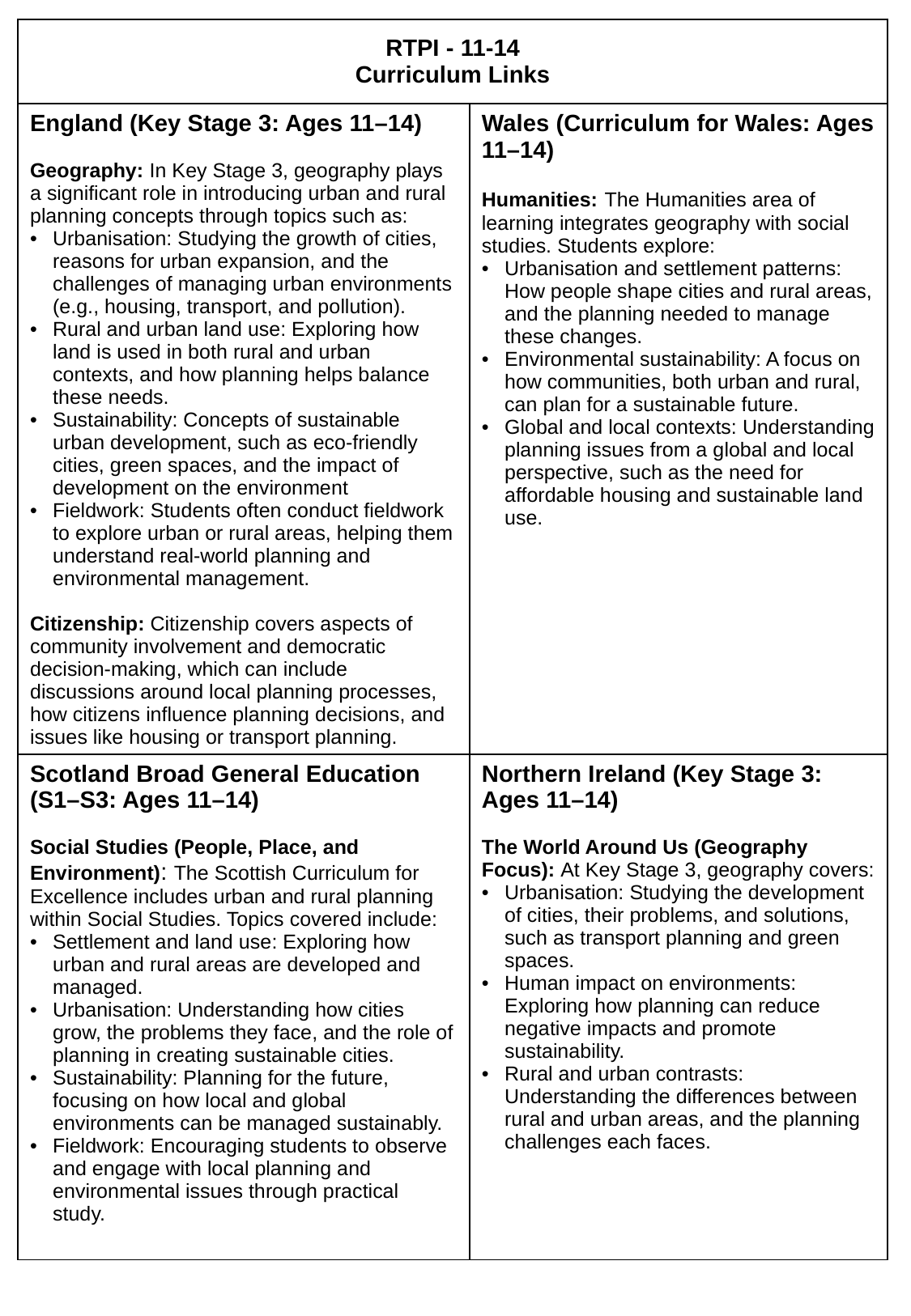

| RTPI - 11-14 Curriculum Links |  |
| --- | --- |
| England (Key Stage 3: Ages 11–14) Geography: In Key Stage 3, geography plays a significant role in introducing urban and rural planning concepts through topics such as: Urbanisation: Studying the growth of cities, reasons for urban expansion, and the challenges of managing urban environments (e.g., housing, transport, and pollution). Rural and urban land use: Exploring how land is used in both rural and urban contexts, and how planning helps balance these needs. Sustainability: Concepts of sustainable urban development, such as eco-friendly cities, green spaces, and the impact of development on the environment Fieldwork: Students often conduct fieldwork to explore urban or rural areas, helping them understand real-world planning and environmental management. Citizenship: Citizenship covers aspects of community involvement and democratic decision-making, which can include discussions around local planning processes, how citizens influence planning decisions, and issues like housing or transport planning. | Wales (Curriculum for Wales: Ages 11–14) Humanities: The Humanities area of learning integrates geography with social studies. Students explore: Urbanisation and settlement patterns: How people shape cities and rural areas, and the planning needed to manage these changes. Environmental sustainability: A focus on how communities, both urban and rural, can plan for a sustainable future. Global and local contexts: Understanding planning issues from a global and local perspective, such as the need for affordable housing and sustainable land use. |
| Scotland Broad General Education (S1–S3: Ages 11–14) Social Studies (People, Place, and Environment): The Scottish Curriculum for Excellence includes urban and rural planning within Social Studies. Topics covered include: Settlement and land use: Exploring how urban and rural areas are developed and managed. Urbanisation: Understanding how cities grow, the problems they face, and the role of planning in creating sustainable cities. Sustainability: Planning for the future, focusing on how local and global environments can be managed sustainably. Fieldwork: Encouraging students to observe and engage with local planning and environmental issues through practical study. | Northern Ireland (Key Stage 3: Ages 11–14) The World Around Us (Geography Focus): At Key Stage 3, geography covers: Urbanisation: Studying the development of cities, their problems, and solutions, such as transport planning and green spaces. Human impact on environments: Exploring how planning can reduce negative impacts and promote sustainability. Rural and urban contrasts: Understanding the differences between rural and urban areas, and the planning challenges each faces. |